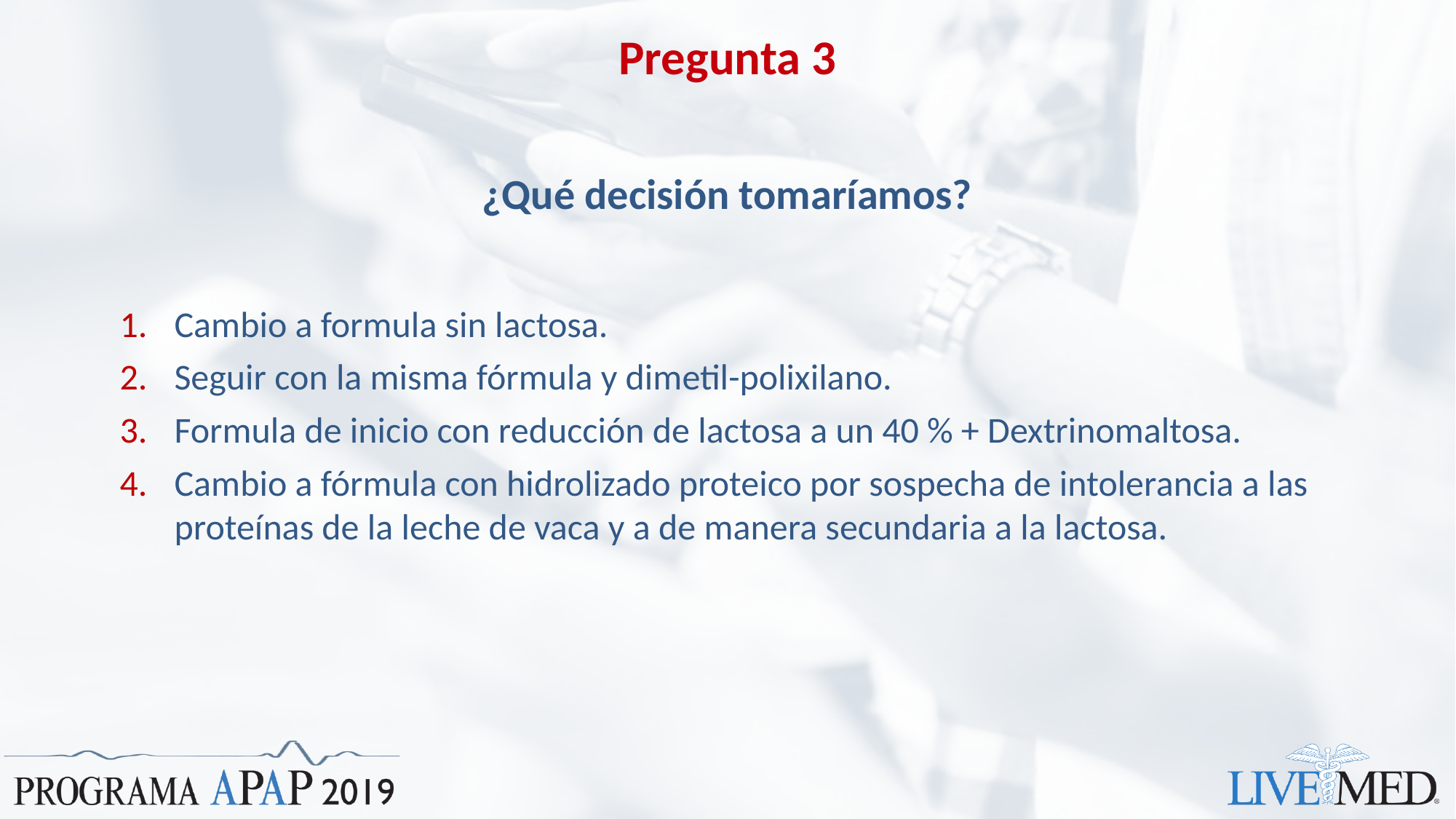

# Pregunta 3
¿Qué decisión tomaríamos?
Cambio a formula sin lactosa.
Seguir con la misma fórmula y dimetil-polixilano.
Formula de inicio con reducción de lactosa a un 40 % + Dextrinomaltosa.
Cambio a fórmula con hidrolizado proteico por sospecha de intolerancia a las proteínas de la leche de vaca y a de manera secundaria a la lactosa.